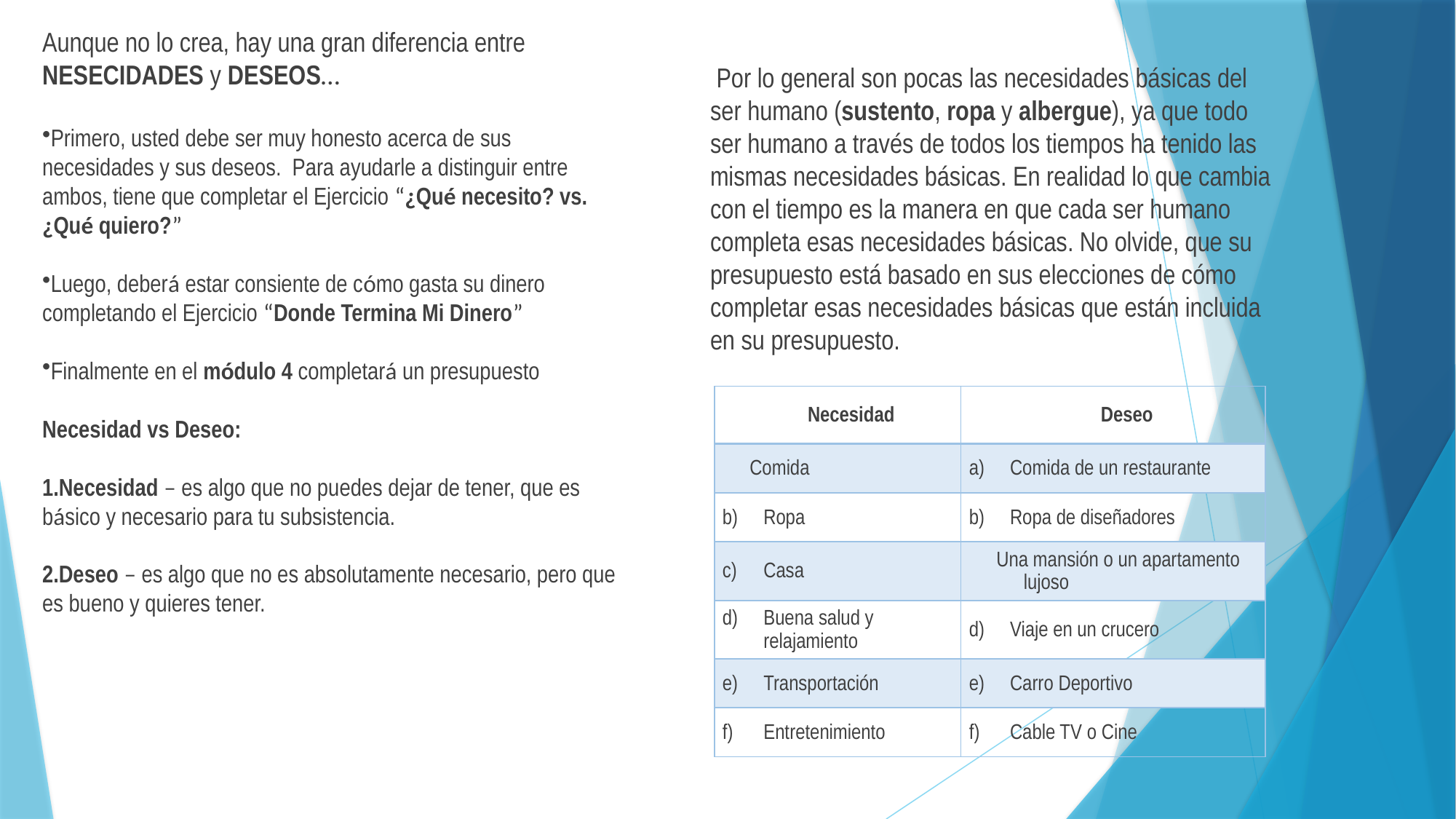

Aunque no lo crea, hay una gran diferencia entre NESECIDADES y DESEOS…

Primero, usted debe ser muy honesto acerca de sus necesidades y sus deseos.  Para ayudarle a distinguir entre ambos, tiene que completar el Ejercicio “¿Qué necesito? vs. ¿Qué quiero?”

Luego, deberá estar consiente de cómo gasta su dinero completando el Ejercicio “Donde Termina Mi Dinero”

Finalmente en el módulo 4 completará un presupuesto

Necesidad vs Deseo:

Necesidad – es algo que no puedes dejar de tener, que es básico y necesario para tu subsistencia.

Deseo – es algo que no es absolutamente necesario, pero que es bueno y quieres tener.
 Por lo general son pocas las necesidades básicas del ser humano (sustento, ropa y albergue), ya que todo ser humano a través de todos los tiempos ha tenido las mismas necesidades básicas. En realidad lo que cambia con el tiempo es la manera en que cada ser humano completa esas necesidades básicas. No olvide, que su presupuesto está basado en sus elecciones de cómo completar esas necesidades básicas que están incluida en su presupuesto.
| Necesidad | Deseo |
| --- | --- |
| Comida | Comida de un restaurante |
| Ropa | Ropa de diseñadores |
| Casa | Una mansión o un apartamento lujoso |
| Buena salud y relajamiento | Viaje en un crucero |
| Transportación | Carro Deportivo |
| Entretenimiento | Cable TV o Cine |